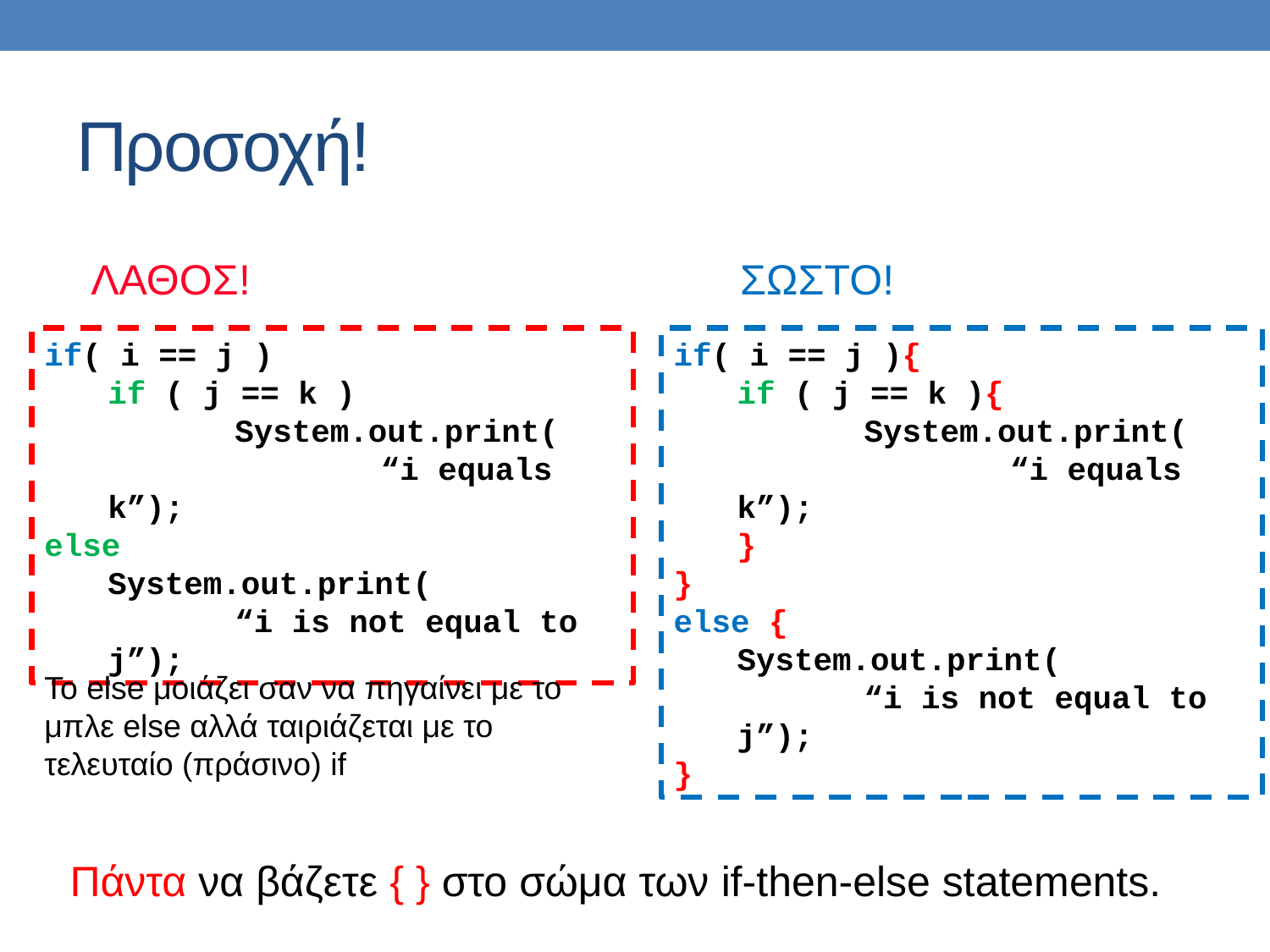

# Προσοχή!
ΛΑΘΟΣ!
ΣΩΣΤΟ!
if( i == j )
if ( j == k )
	System.out.print(
		 “i equals k”);
else
System.out.print(
	“i is not equal to j”);
if( i == j ){
if ( j == k ){
	System.out.print(
		 “i equals k”);
}
}
else {
System.out.print(
	“i is not equal to j”);
}
Το else μοιάζει σαν να πηγαίνει με το μπλε else αλλά ταιριάζεται με το τελευταίο (πράσινο) if
Πάντα να βάζετε { } στο σώμα των if-then-else statements.